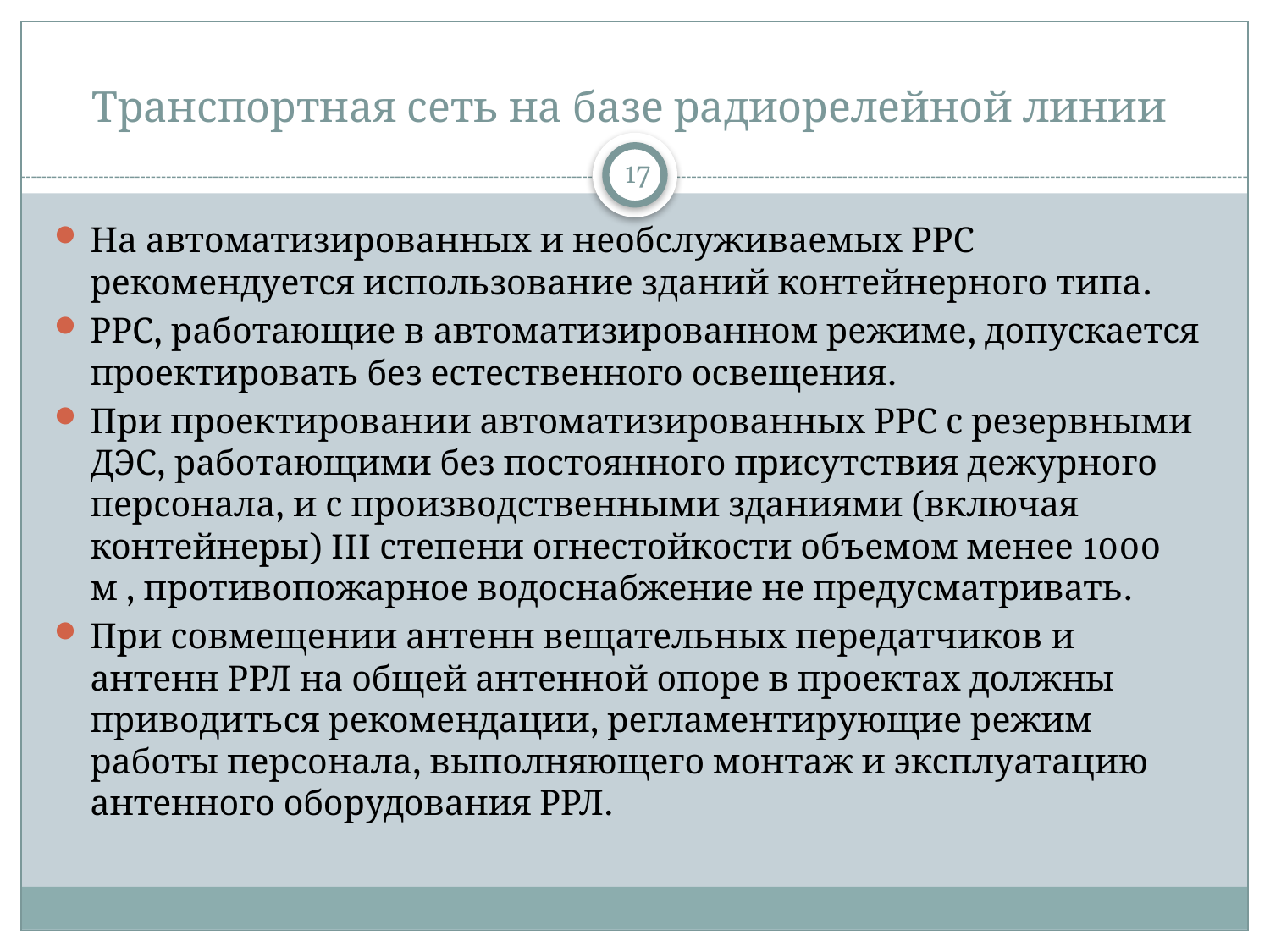

# Транспортная сеть на базе радиорелейной линии
17
На автоматизированных и необслуживаемых РРС рекомендуется использование зданий контейнерного типа.
РРС, работающие в автоматизированном режиме, допускается проектировать без естественного освещения.
При проектировании автоматизированных РРС с резервными ДЭС, работающими без постоянного присутствия дежурного персонала, и с производственными зданиями (включая контейнеры) III степени огнестойкости объемом менее 1000 м , противопожарное водоснабжение не предусматривать.
При совмещении антенн вещательных передатчиков и антенн РРЛ на общей антенной опоре в проектах должны приводиться рекомендации, регламентирующие режим работы персонала, выполняющего монтаж и эксплуатацию антенного оборудования РРЛ.